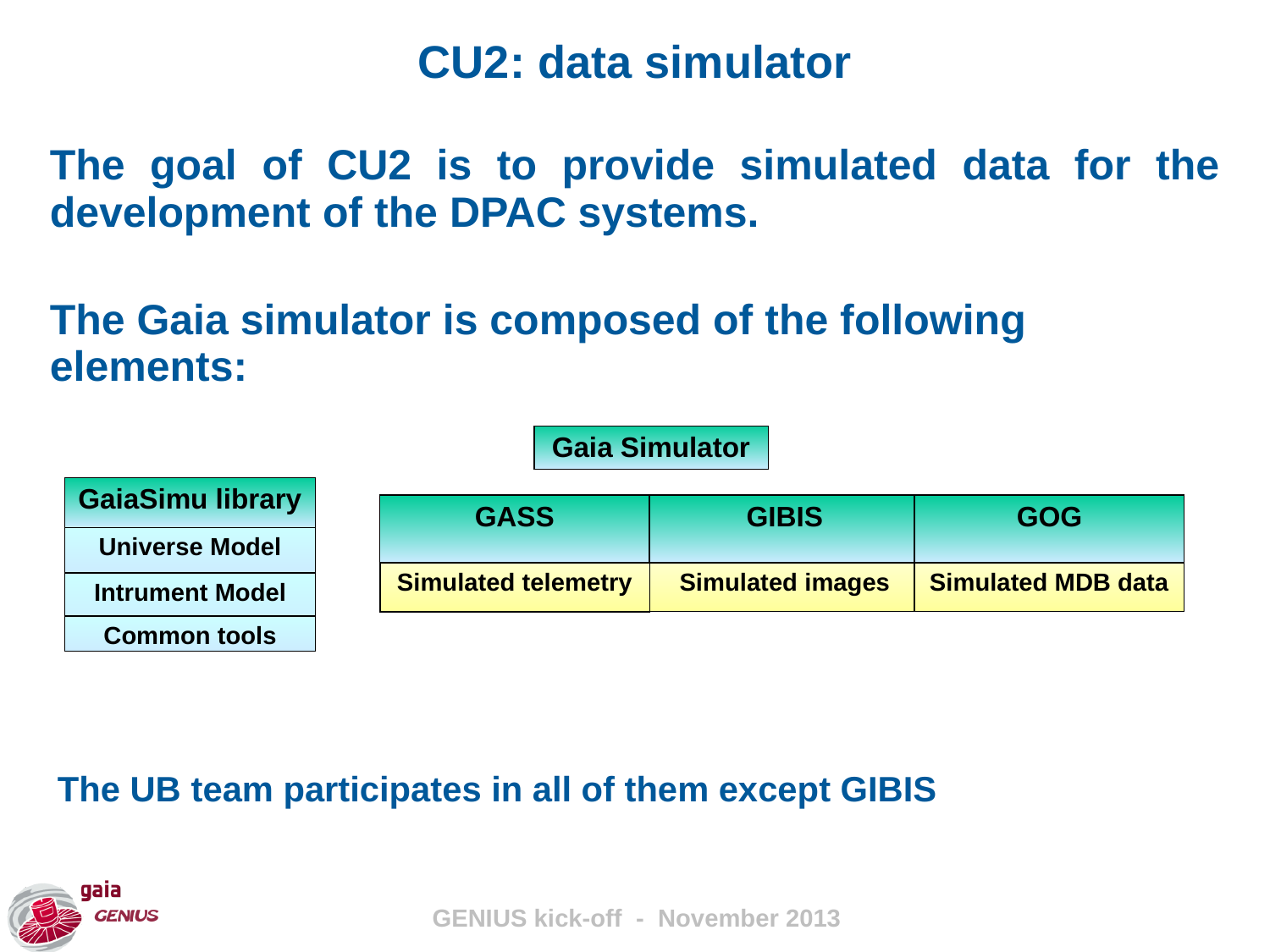

CU2: data simulator
The goal of CU2 is to provide simulated data for the development of the DPAC systems.

The Gaia simulator is composed of the following elements:
Gaia Simulator
GaiaSimu library
GASS
GIBIS
GOG
Universe Model
Simulated images
Simulated MDB data
Simulated telemetry
Intrument Model

Common tools
The UB team participates in all of them except GIBIS